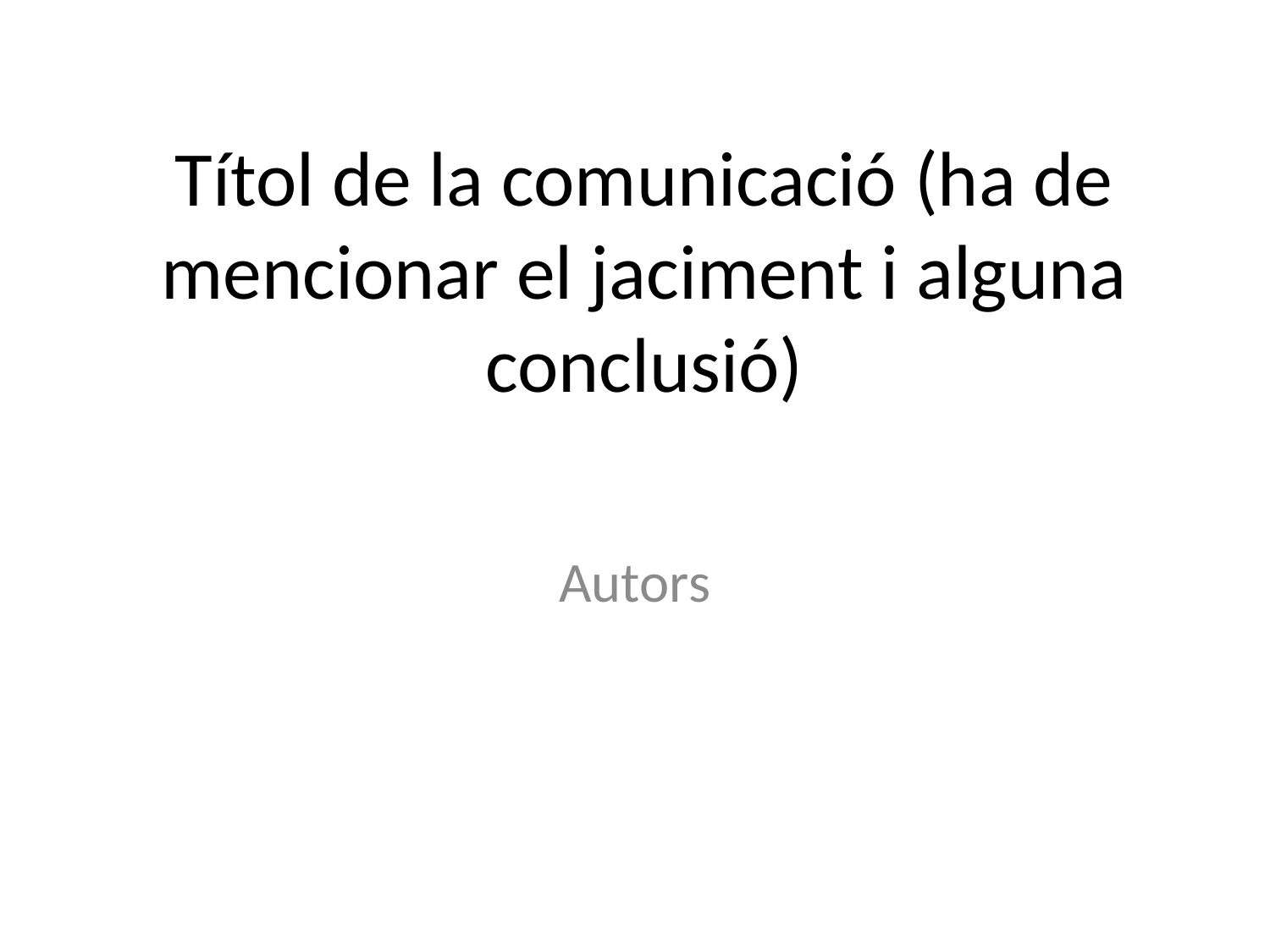

# Títol de la comunicació (ha de mencionar el jaciment i alguna conclusió)
Autors